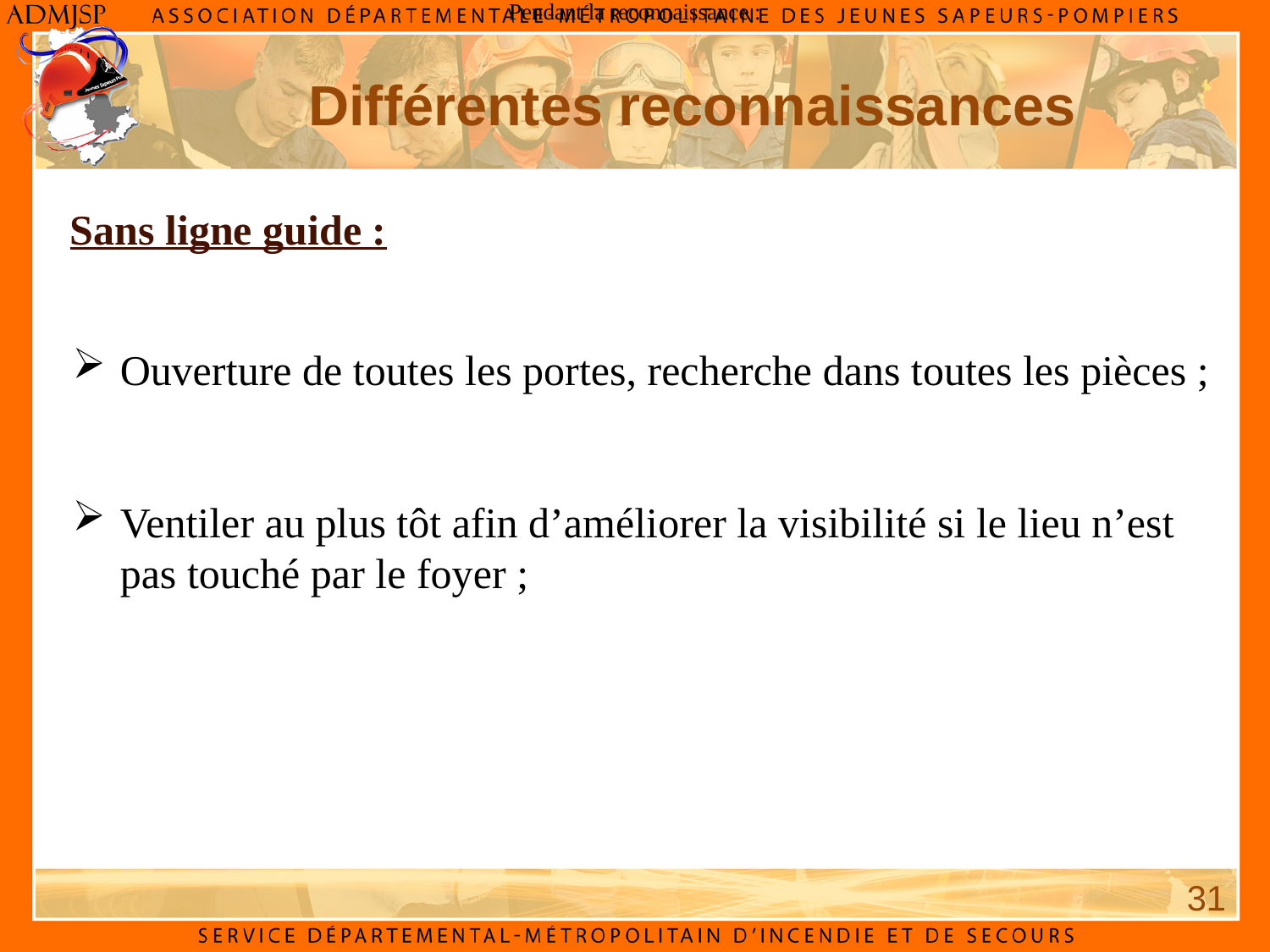

Pendant la reconnaissance :

Différentes reconnaissances
Sans ligne guide :

Ouverture de toutes les portes, recherche dans toutes les pièces ;

Ventiler au plus tôt afin d’améliorer la visibilité si le lieu n’est pas touché par le foyer ;
31